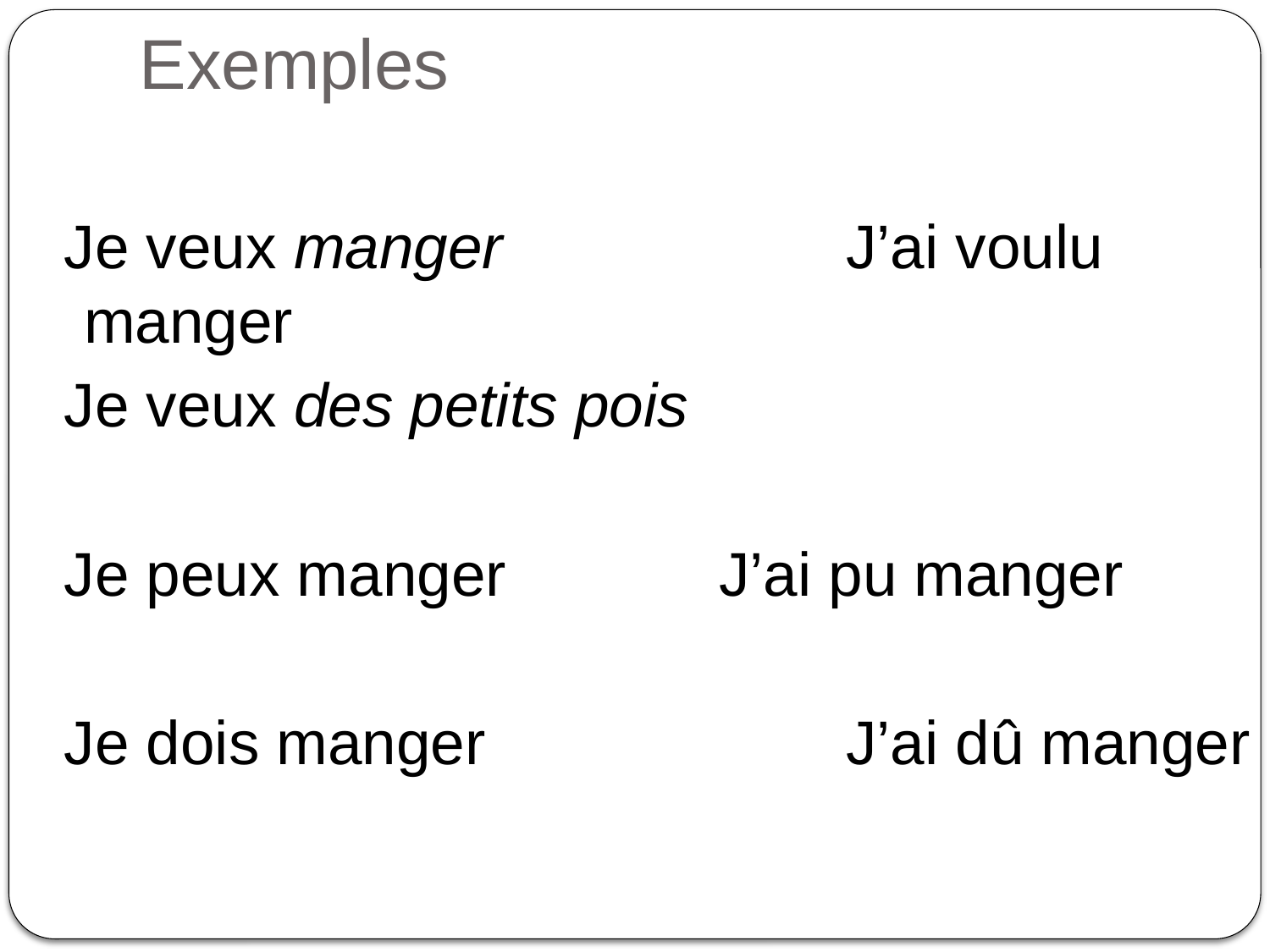

# Exemples

   Je veux manger			J’ai voulu manger
   Je veux des petits pois

   Je peux manger		J’ai pu manger

   Je dois manger			J’ai dû manger